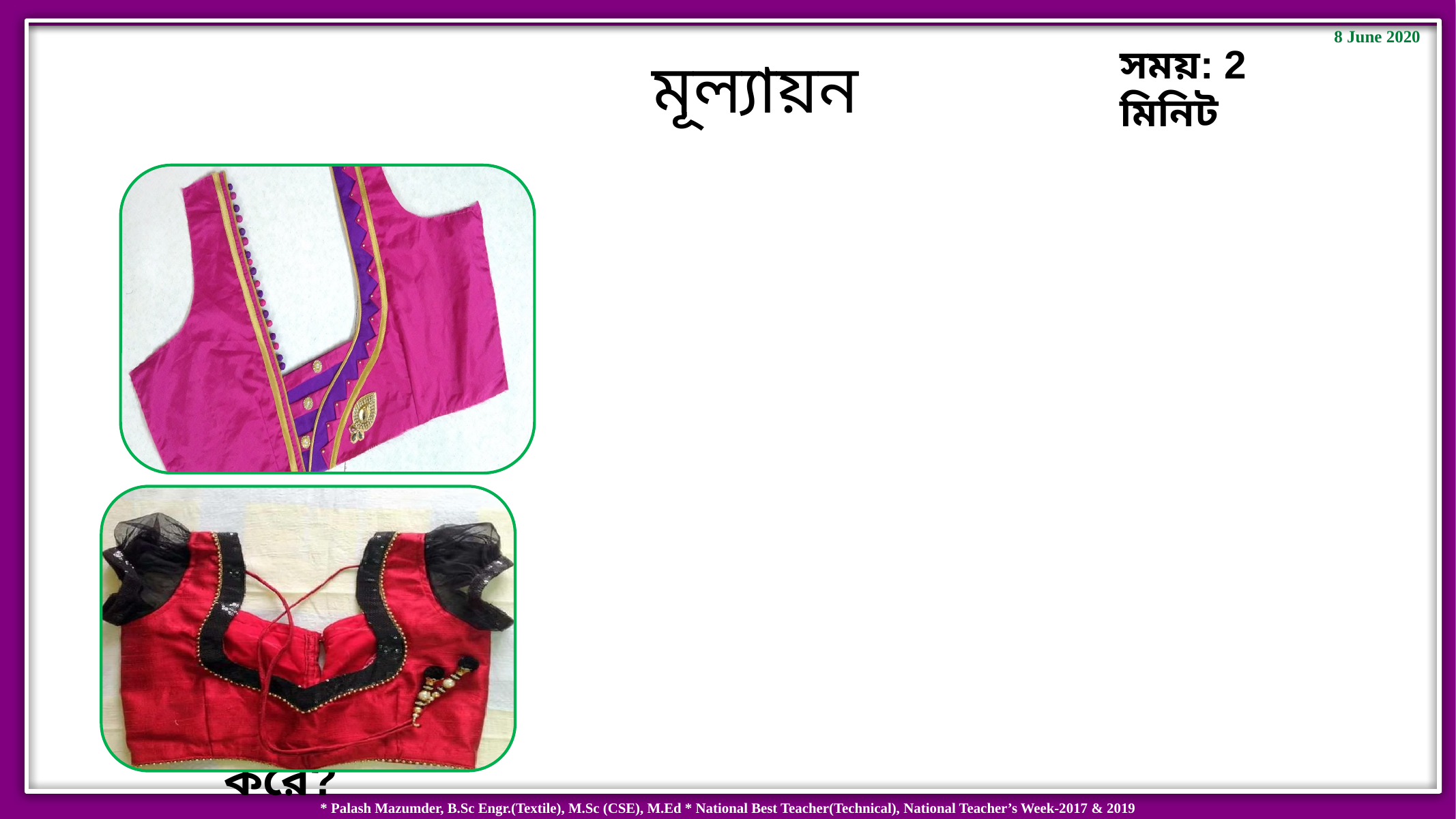

সময়: 2 মিনিট
মূল্যায়ন

ব্লাউজের কয়েকটি গলার নাম উল্লেখ কর?

ব্লাউজের নাম কোন অংশের উপর নির্ভর করে?